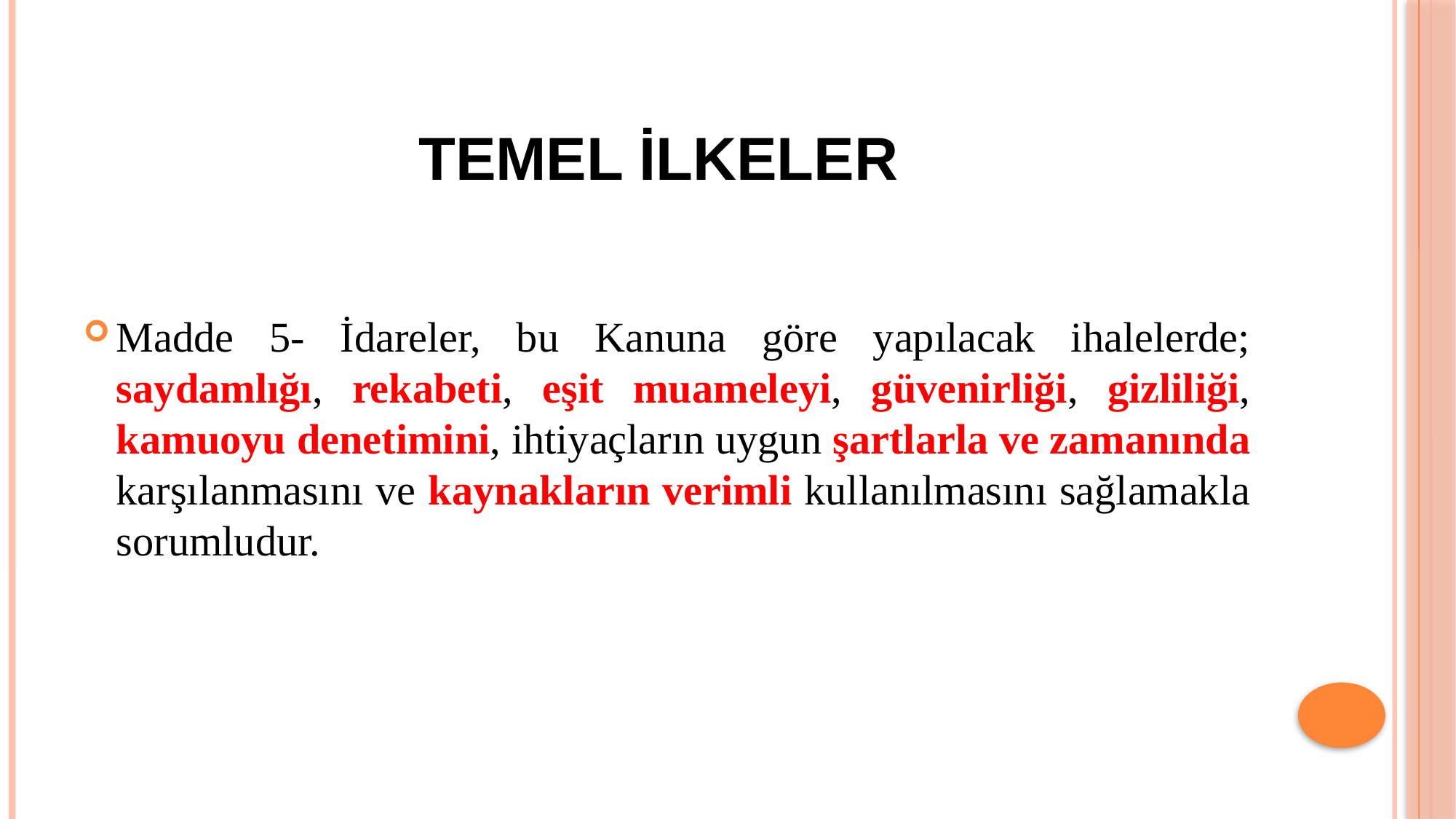

# TEMEL İLKELER

Madde 5- İdareler, bu Kanuna göre yapılacak ihalelerde; saydamlığı, rekabeti, eşit muameleyi, güvenirliği, gizliliği, kamuoyu denetimini, ihtiyaçların uygun şartlarla ve zamanında karşılanmasını ve kaynakların verimli kullanılmasını sağlamakla sorumludur.